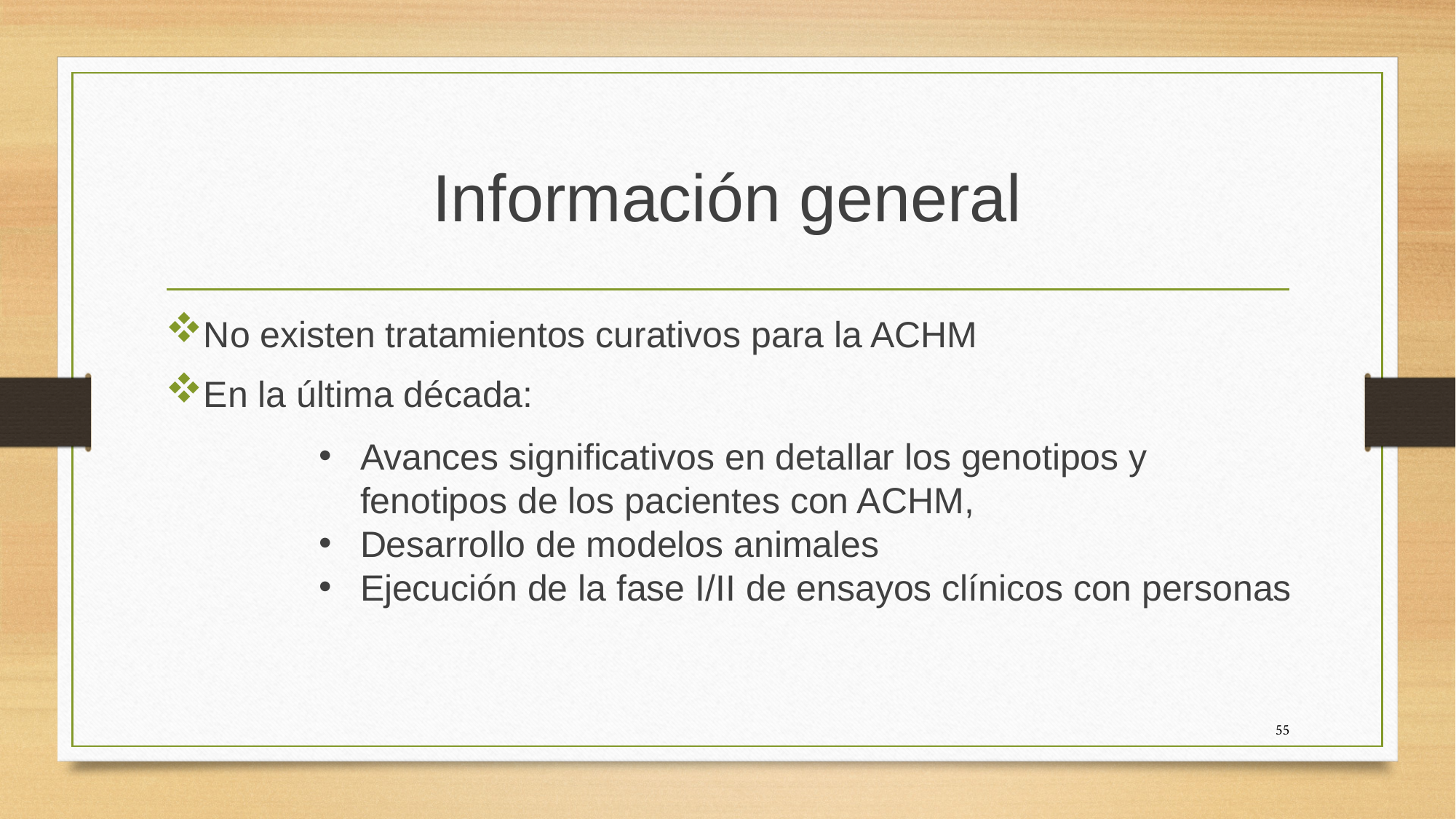

# Información general
No existen tratamientos curativos para la ACHM
En la última década:
Avances significativos en detallar los genotipos y fenotipos de los pacientes con ACHM,
Desarrollo de modelos animales
Ejecución de la fase I/II de ensayos clínicos con personas
55